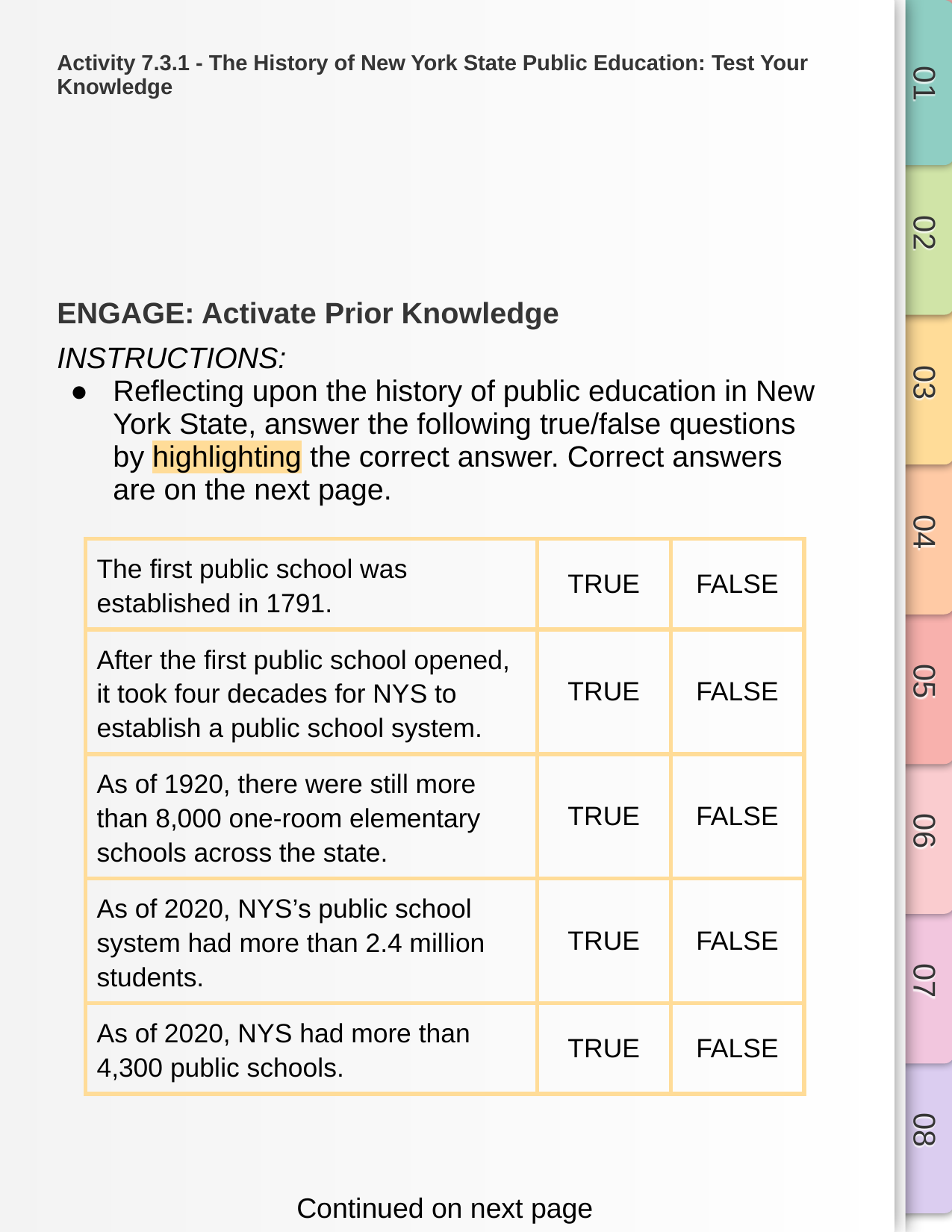

# Activity 7.3.1 - The History of New York State Public Education: Test Your Knowledge

ENGAGE: Activate Prior Knowledge

INSTRUCTIONS:
Reflecting upon the history of public education in New York State, answer the following true/false questions by highlighting the correct answer. Correct answers are on the next page.

| The first public school was established in 1791. | TRUE | FALSE |
| --- | --- | --- |
| After the first public school opened, it took four decades for NYS to establish a public school system. | TRUE | FALSE |
| As of 1920, there were still more than 8,000 one-room elementary schools across the state. | TRUE | FALSE |
| As of 2020, NYS’s public school system had more than 2.4 million students. | TRUE | FALSE |
| As of 2020, NYS had more than 4,300 public schools. | TRUE | FALSE |

Continued on next page